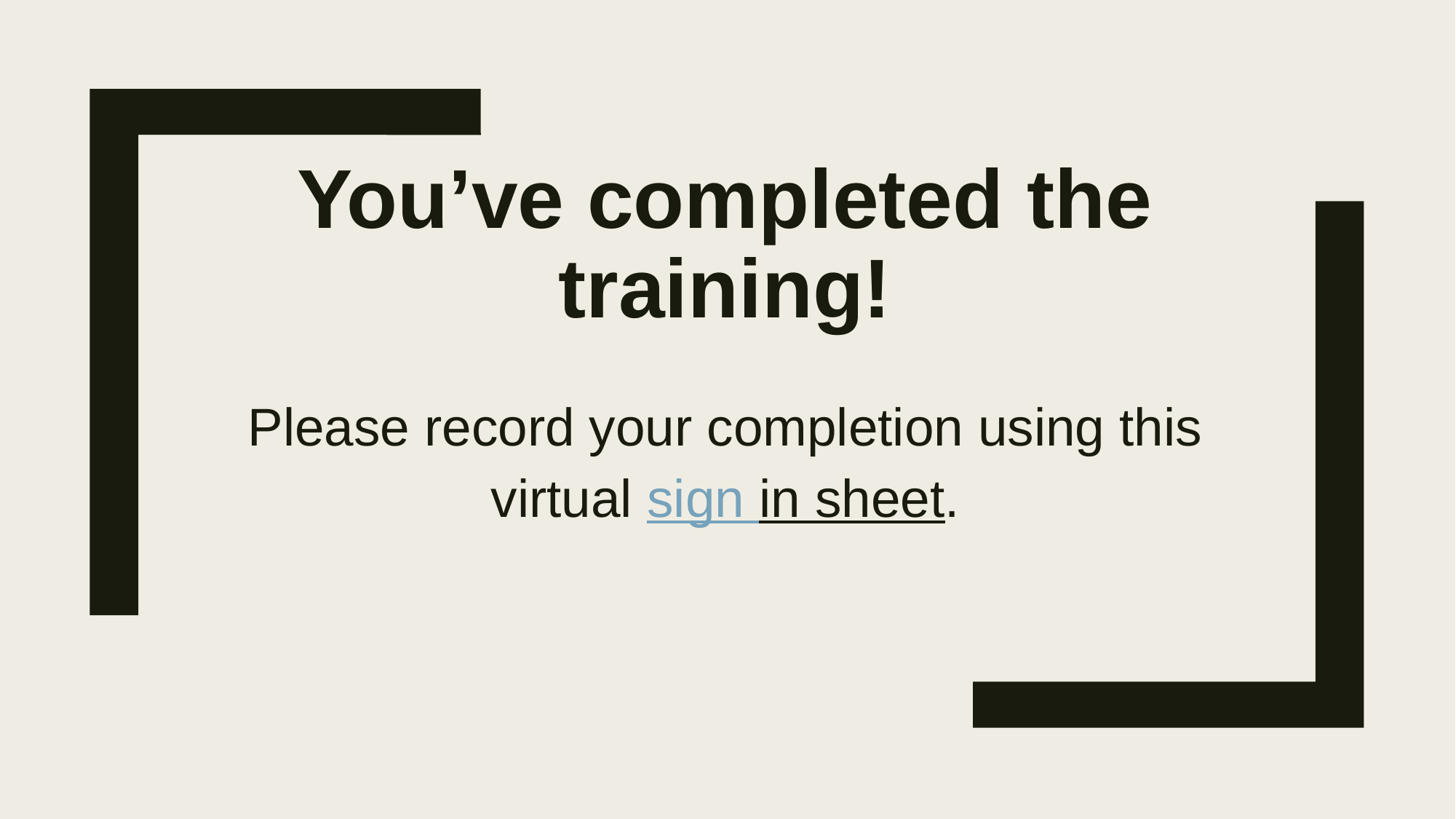

# You’ve completed the training!
Please record your completion using this virtual sign in sheet.